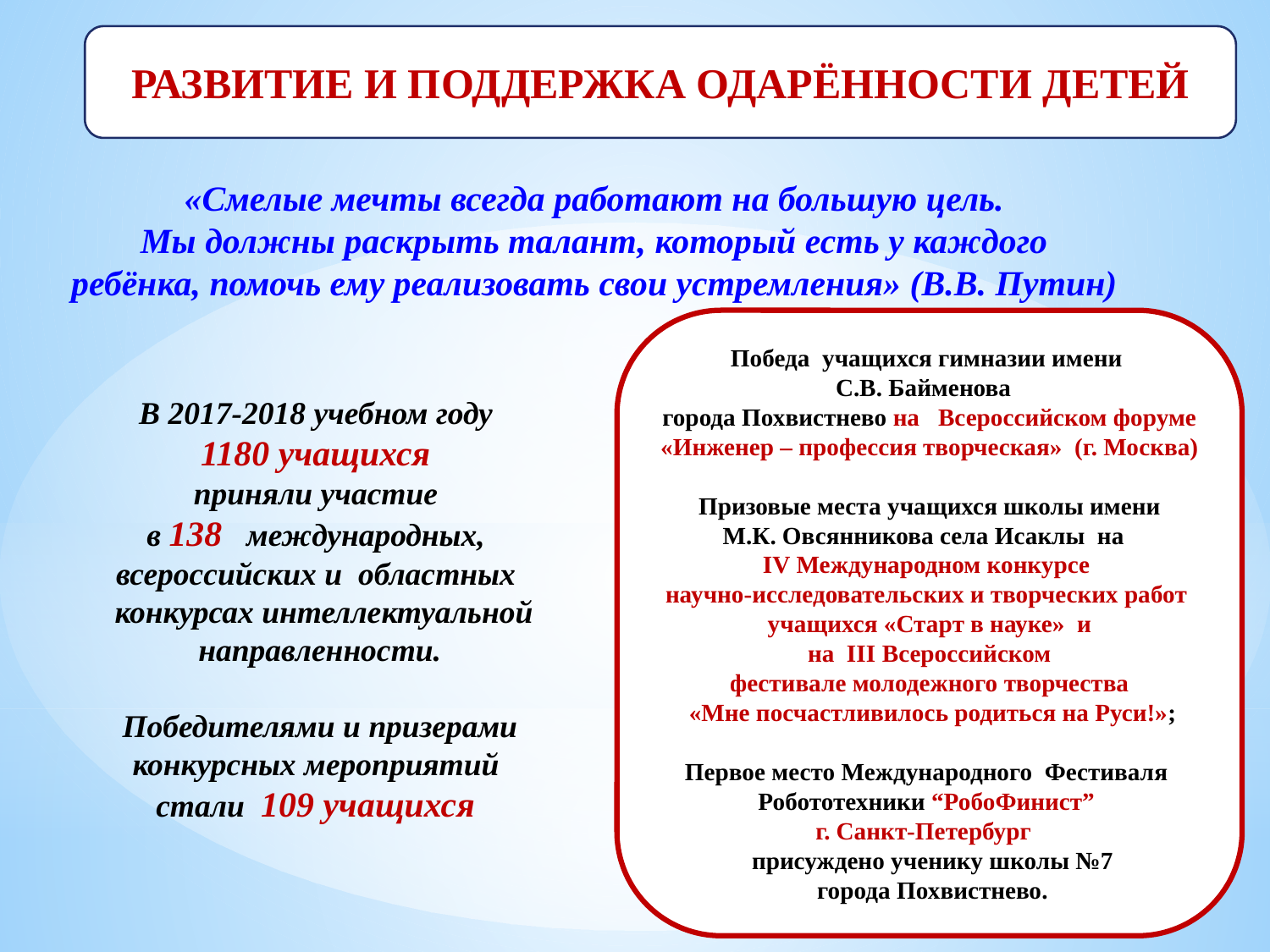

РАЗВИТИЕ И ПОДДЕРЖКА ОДАРЁННОСТИ ДЕТЕЙ
«Смелые мечты всегда работают на большую цель.
 Мы должны раскрыть талант, который есть у каждого
ребёнка, помочь ему реализовать свои устремления» (В.В. Путин)
Победа  учащихся гимназии имени
С.В. Байменова
города Похвистнево на   Всероссийском форуме
«Инженер – профессия творческая»  (г. Москва)

 Призовые места учащихся школы имени
М.К. Овсянникова села Исаклы  на
IV Международном конкурсе
научно-исследовательских и творческих работ
учащихся «Старт в науке»  и
 на  III Всероссийском
фестивале молодежного творчества
 «Мне посчастливилось родиться на Руси!»;

Первое место Международного  Фестиваля
Робототехники “РобоФинист”
г. Санкт-Петербург
 присуждено ученику школы №7
 города Похвистнево.
В 2017-2018 учебном году
1180 учащихся
приняли участие
в 138   международных,
всероссийских и  областных
 конкурсах интеллектуальной направленности.

 Победителями и призерами
конкурсных мероприятий
стали  109 учащихся